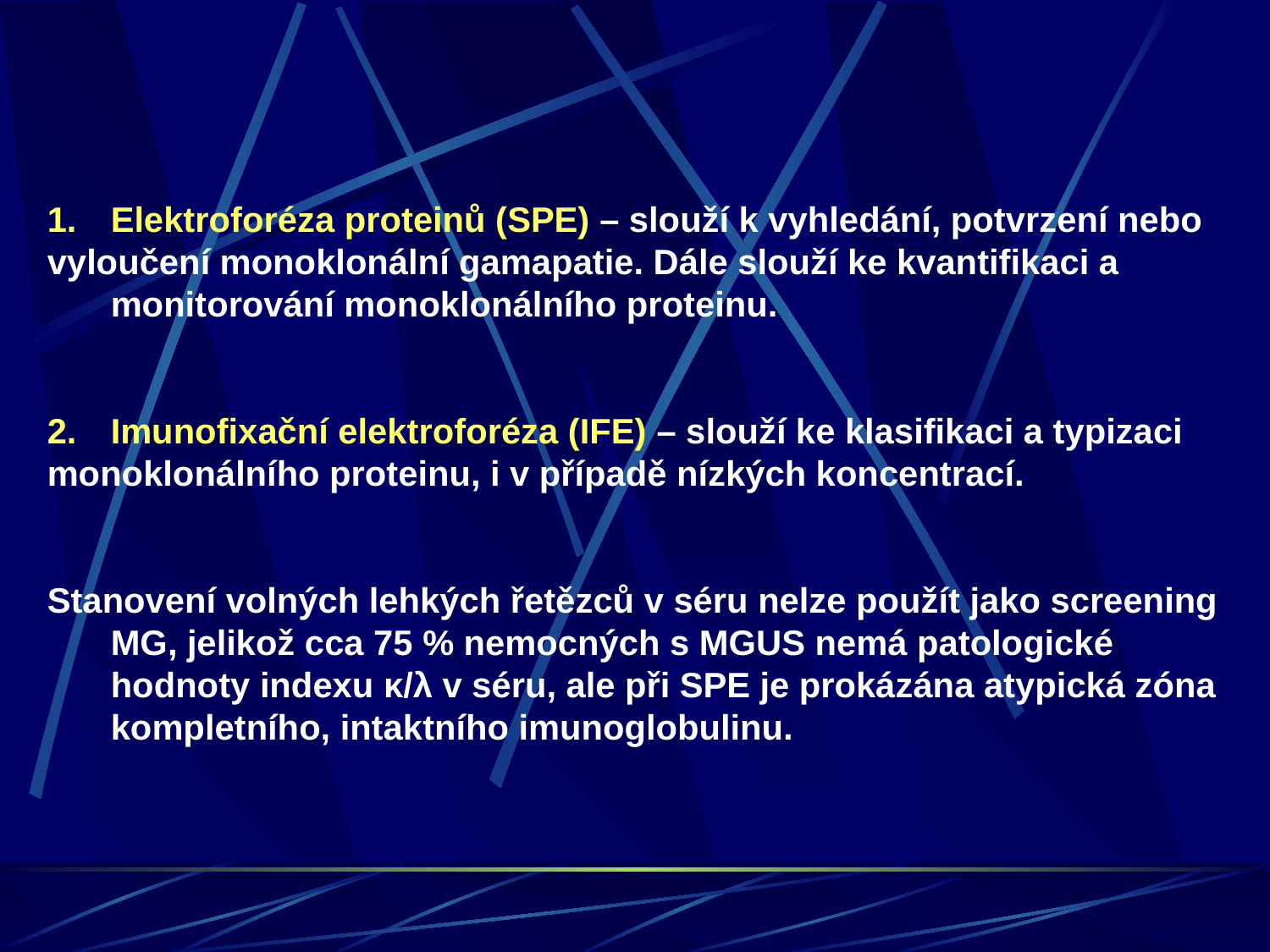

Elektroforéza proteinů (SPE) – slouží k vyhledání, potvrzení nebo
vyloučení monoklonální gamapatie. Dále slouží ke kvantifikaci a monitorování monoklonálního proteinu.

Imunofixační elektroforéza (IFE) – slouží ke klasifikaci a typizaci
monoklonálního proteinu, i v případě nízkých koncentrací.

Stanovení volných lehkých řetězců v séru nelze použít jako screening MG, jelikož cca 75 % nemocných s MGUS nemá patologické hodnoty indexu κ/λ v séru, ale při SPE je prokázána atypická zóna kompletního, intaktního imunoglobulinu.